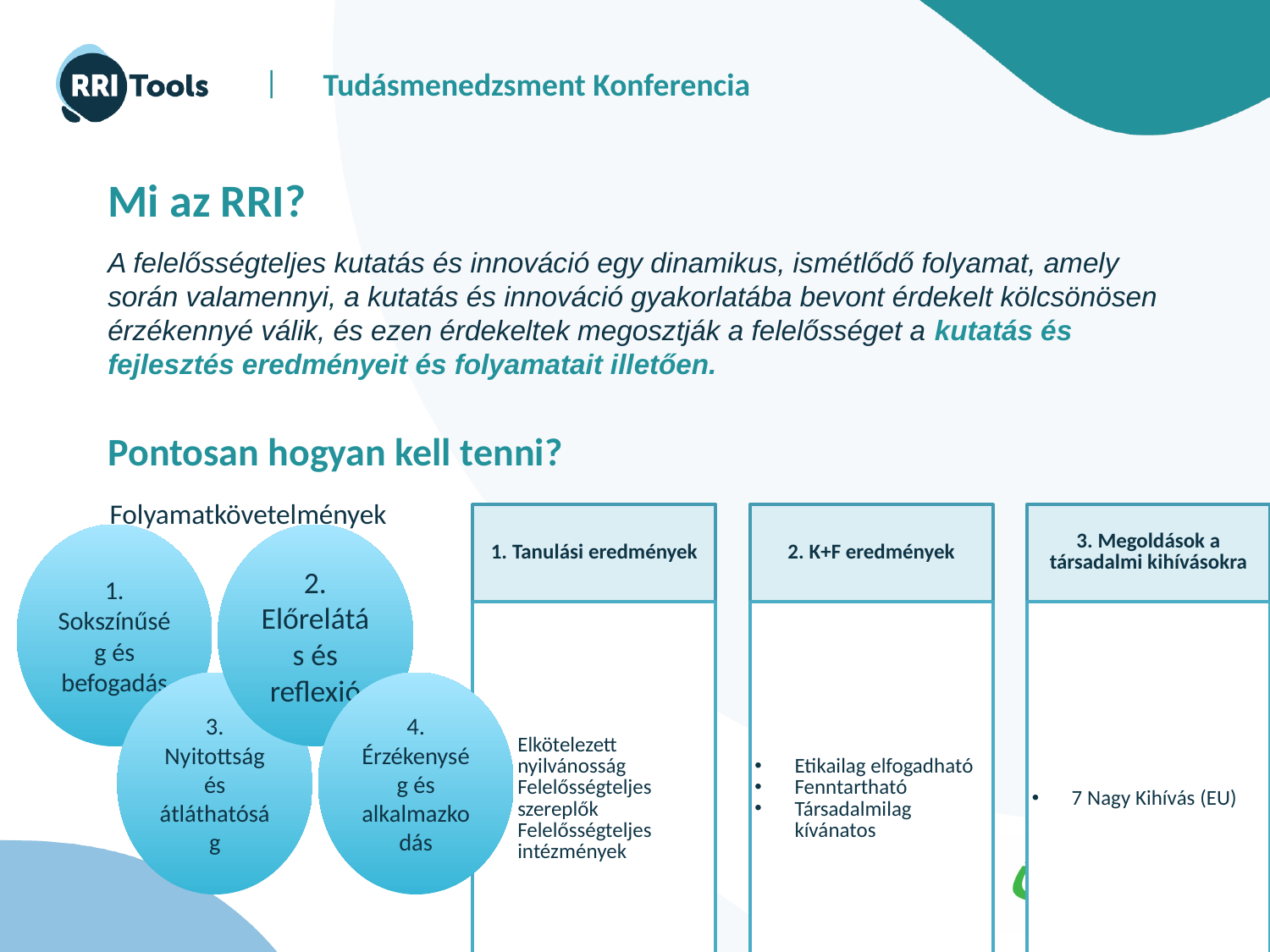

# Mi az RRI?
A felelősségteljes kutatás és innováció egy dinamikus, ismétlődő folyamat, amely során valamennyi, a kutatás és innováció gyakorlatába bevont érdekelt kölcsönösen érzékennyé válik, és ezen érdekeltek megosztják a felelősséget a kutatás és fejlesztés eredményeit és folyamatait illetően.
Pontosan hogyan kell tenni?
Folyamatkövetelmények
Eredmények
1. Tanulási eredmények
Elkötelezett nyilvánosság
Felelősségteljes intézmények
2. K+F eredmények
Etikailag elfogadható
Fenntartható
3. Megoldások a társadalmi kihívásokra
7 Nagy Kihívás (EU)
Felelősségteljes szereplők
Társadalmilag kívánatos
1. Sokszínűség és befogadás
3. Nyitottság és átláthatóság
2. Előrelátás és reflexió